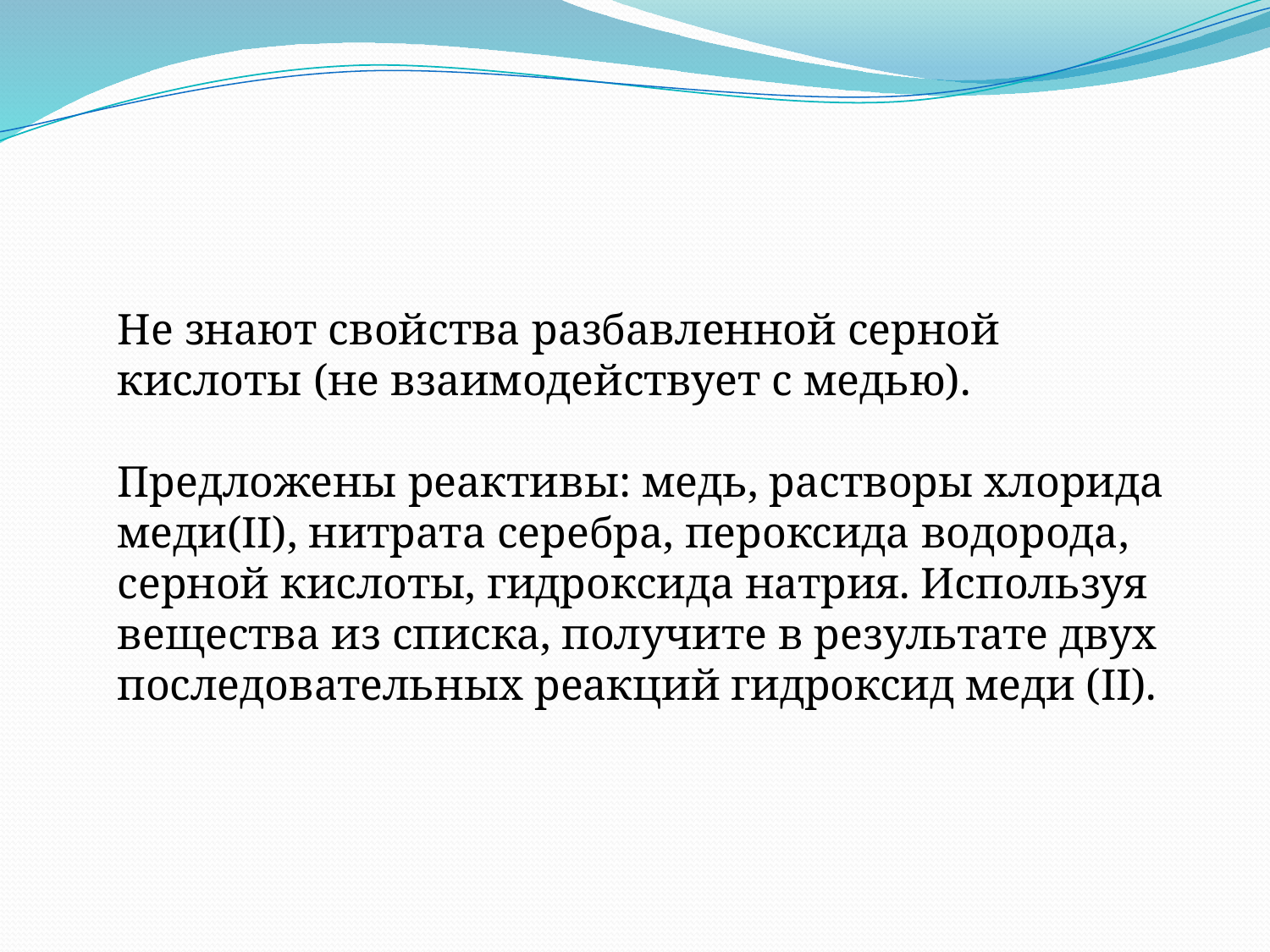

Не знают свойства разбавленной серной кислоты (не взаимодействует с медью).

Предложены реактивы: медь, растворы хлорида меди(II), нитрата серебра, пероксида водорода, серной кислоты, гидроксида натрия. Используя вещества из списка, получите в результате двух последовательных реакций гидроксид меди (II).